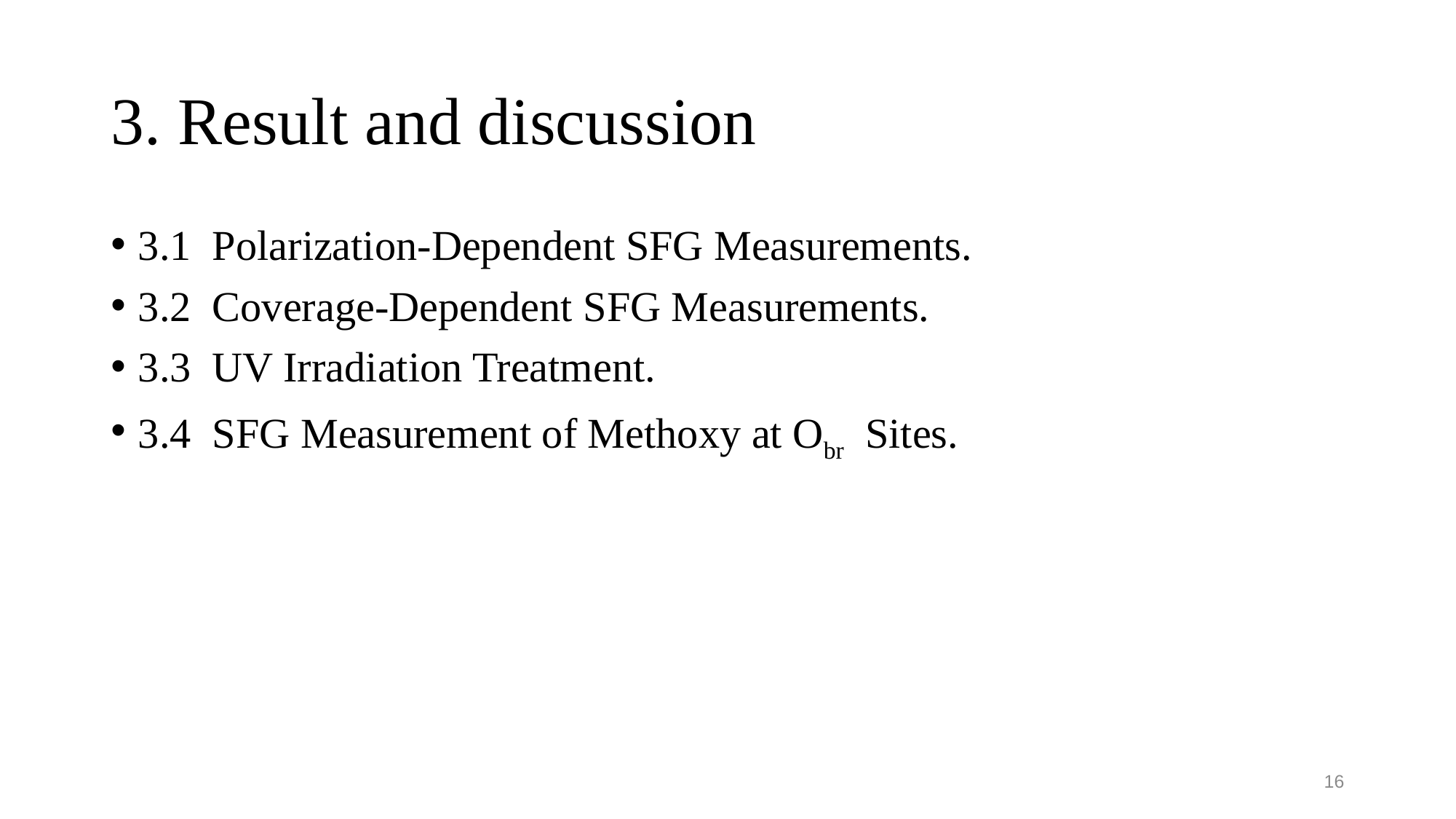

# 3. Result and discussion
3.1  Polarization-Dependent SFG Measurements.
3.2  Coverage-Dependent SFG Measurements.
3.3  UV Irradiation Treatment.
3.4  SFG Measurement of Methoxy at Obr  Sites.
16